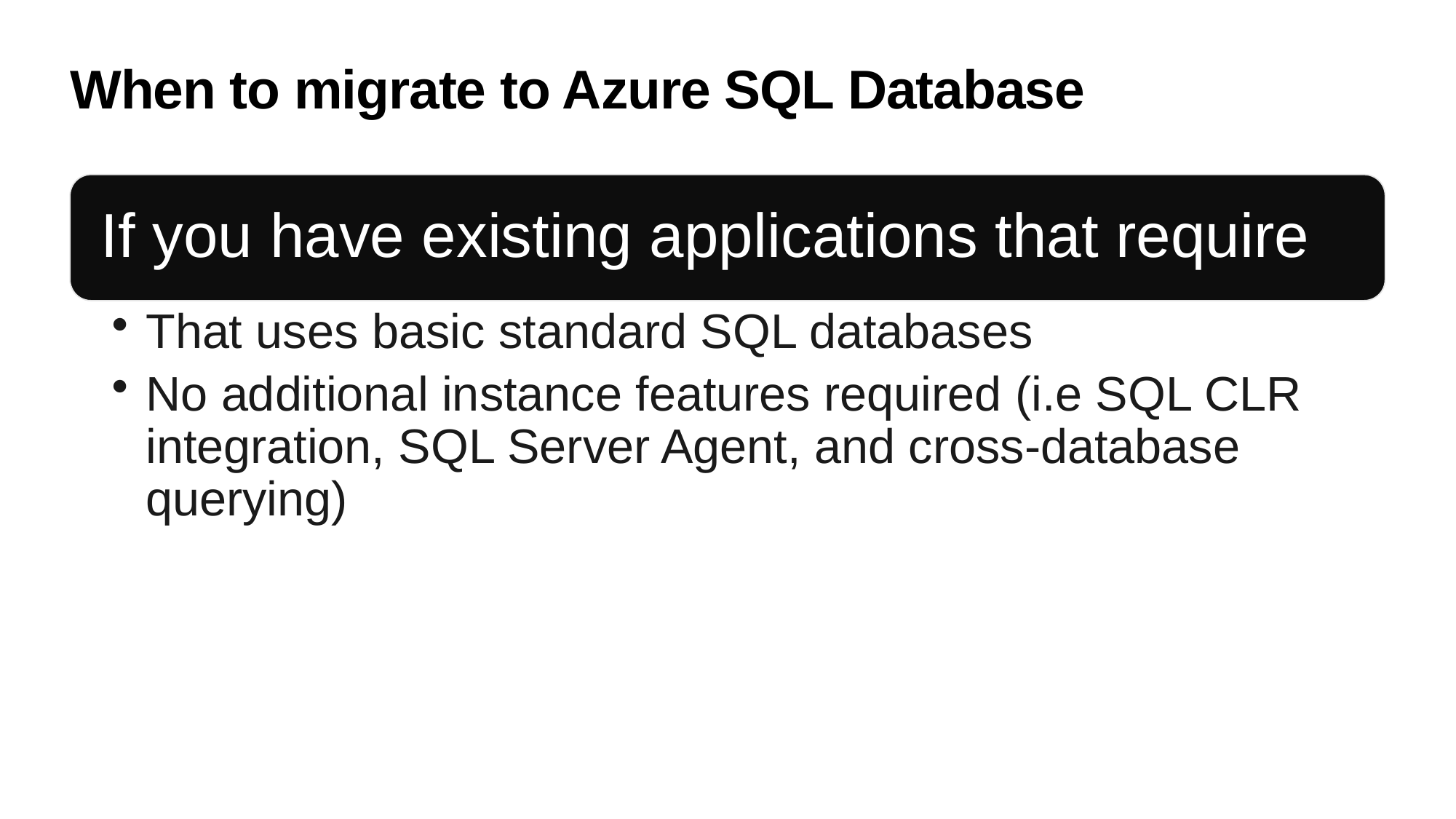

# When to migrate to Azure SQL Database
If you have existing applications that require
That uses basic standard SQL databases
No additional instance features required (i.e SQL CLR integration, SQL Server Agent, and cross-database querying)